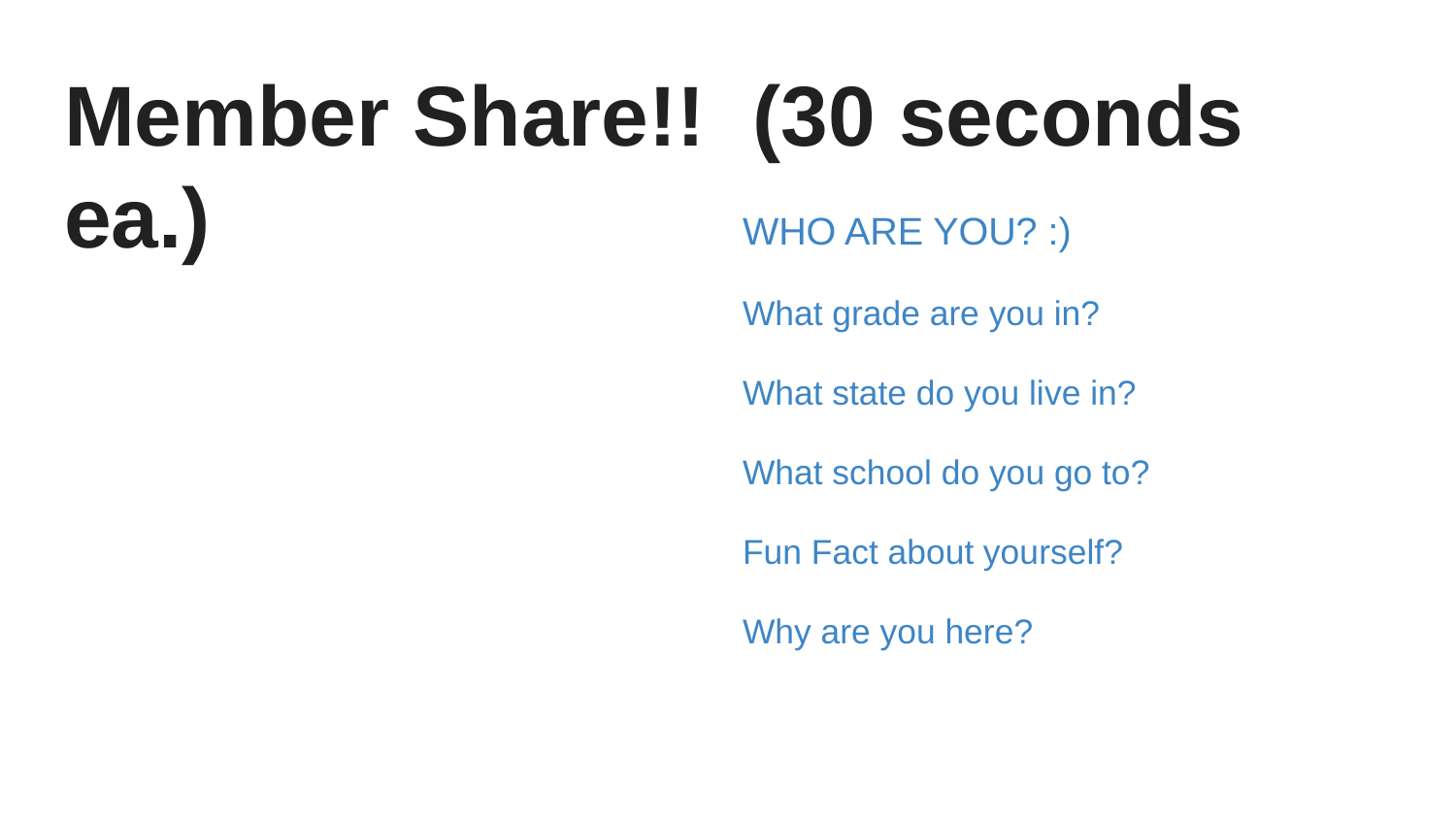

# Member Share!!  (30 seconds ea.)
WHO ARE YOU? :)
What grade are you in?
What state do you live in?
What school do you go to?
Fun Fact about yourself?
Why are you here?